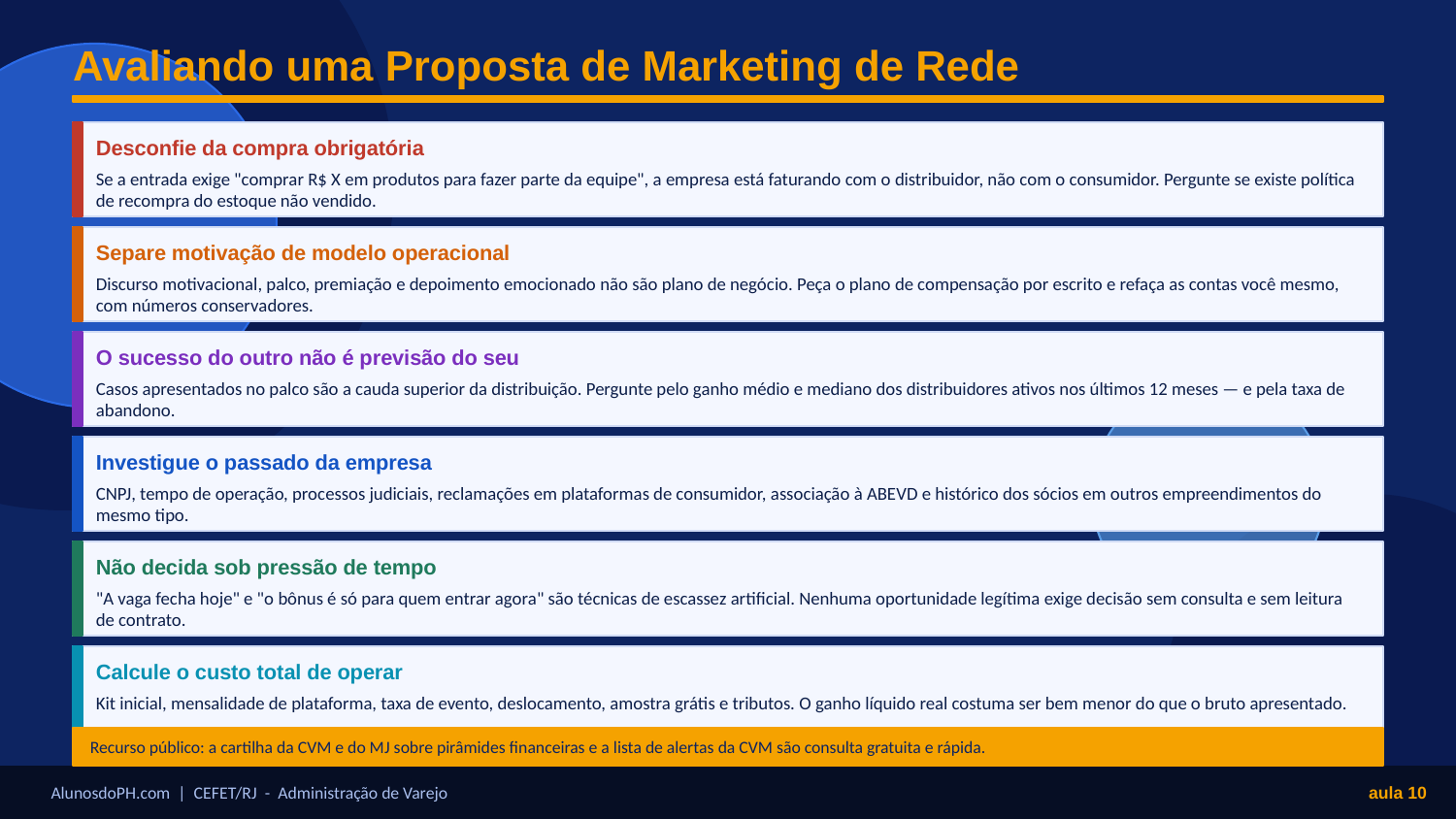

Avaliando uma Proposta de Marketing de Rede

Desconfie da compra obrigatória
Se a entrada exige "comprar R$ X em produtos para fazer parte da equipe", a empresa está faturando com o distribuidor, não com o consumidor. Pergunte se existe política de recompra do estoque não vendido.

Separe motivação de modelo operacional
Discurso motivacional, palco, premiação e depoimento emocionado não são plano de negócio. Peça o plano de compensação por escrito e refaça as contas você mesmo, com números conservadores.

O sucesso do outro não é previsão do seu
Casos apresentados no palco são a cauda superior da distribuição. Pergunte pelo ganho médio e mediano dos distribuidores ativos nos últimos 12 meses — e pela taxa de abandono.

Investigue o passado da empresa
CNPJ, tempo de operação, processos judiciais, reclamações em plataformas de consumidor, associação à ABEVD e histórico dos sócios em outros empreendimentos do mesmo tipo.

Não decida sob pressão de tempo
"A vaga fecha hoje" e "o bônus é só para quem entrar agora" são técnicas de escassez artificial. Nenhuma oportunidade legítima exige decisão sem consulta e sem leitura de contrato.

Calcule o custo total de operar
Kit inicial, mensalidade de plataforma, taxa de evento, deslocamento, amostra grátis e tributos. O ganho líquido real costuma ser bem menor do que o bruto apresentado.

Recurso público: a cartilha da CVM e do MJ sobre pirâmides financeiras e a lista de alertas da CVM são consulta gratuita e rápida.

AlunosdoPH.com  |  CEFET/RJ  -  Administração de Varejo
aula 10